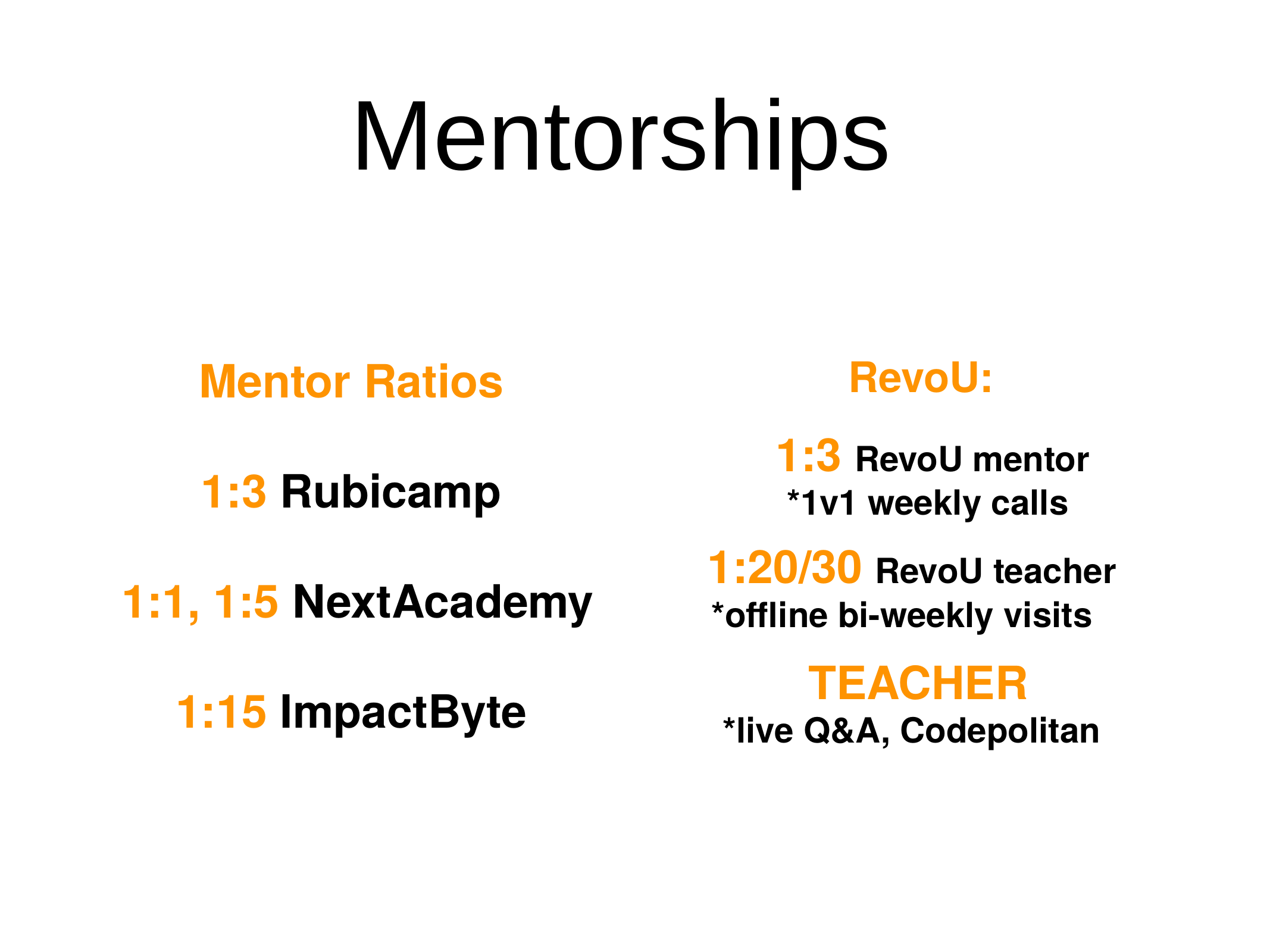

# Mentorships
Mentor Ratios

1:3 Rubicamp

1:1, 1:5 NextAcademy

1:15 ImpactByte
RevoU:
1:3 RevoU mentor
*1v1 weekly calls

1:20/30 RevoU teacher
*offline bi-weekly visits
  TEACHER
 *live Q&A, Codepolitan